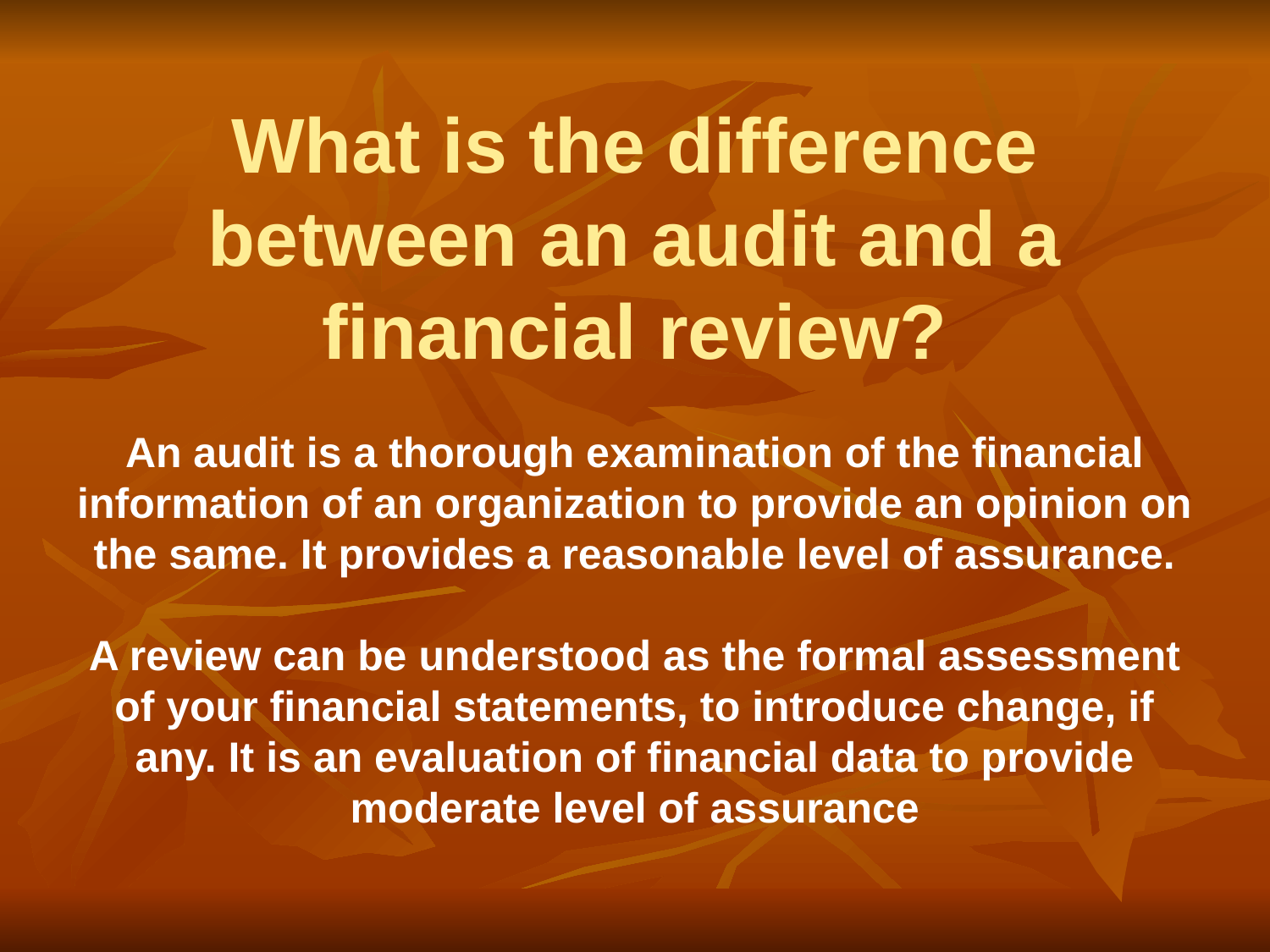

# What is the difference between an audit and a financial review? An audit is a thorough examination of the financial information of an organization to provide an opinion on the same. It provides a reasonable level of assurance. A review can be understood as the formal assessment of your financial statements, to introduce change, if any. It is an evaluation of financial data to provide moderate level of assurance